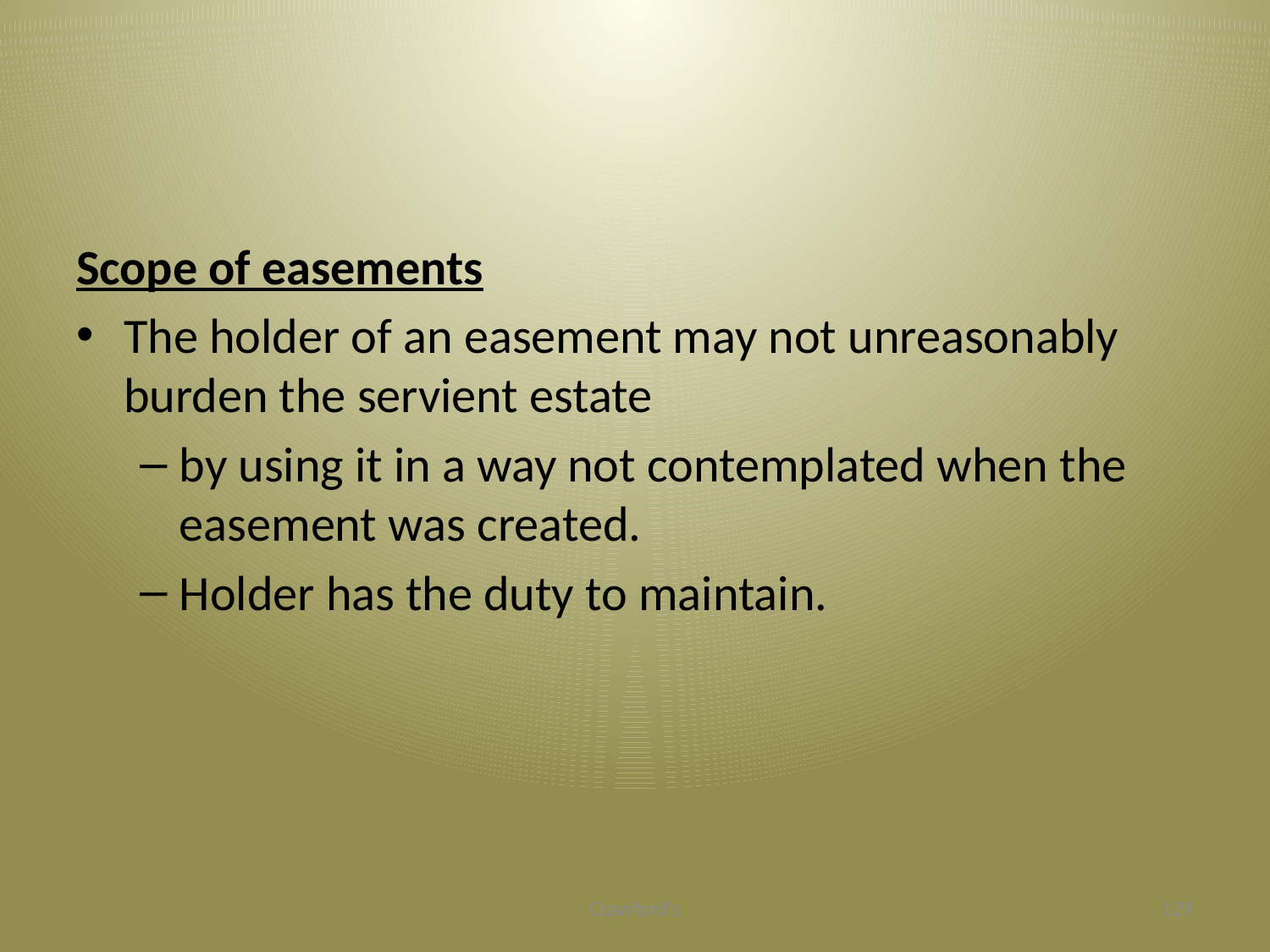

#
Scope of easements
The holder of an easement may not unreasonably burden the servient estate
by using it in a way not contemplated when the easement was created.
Holder has the duty to maintain.

Crawford's
129